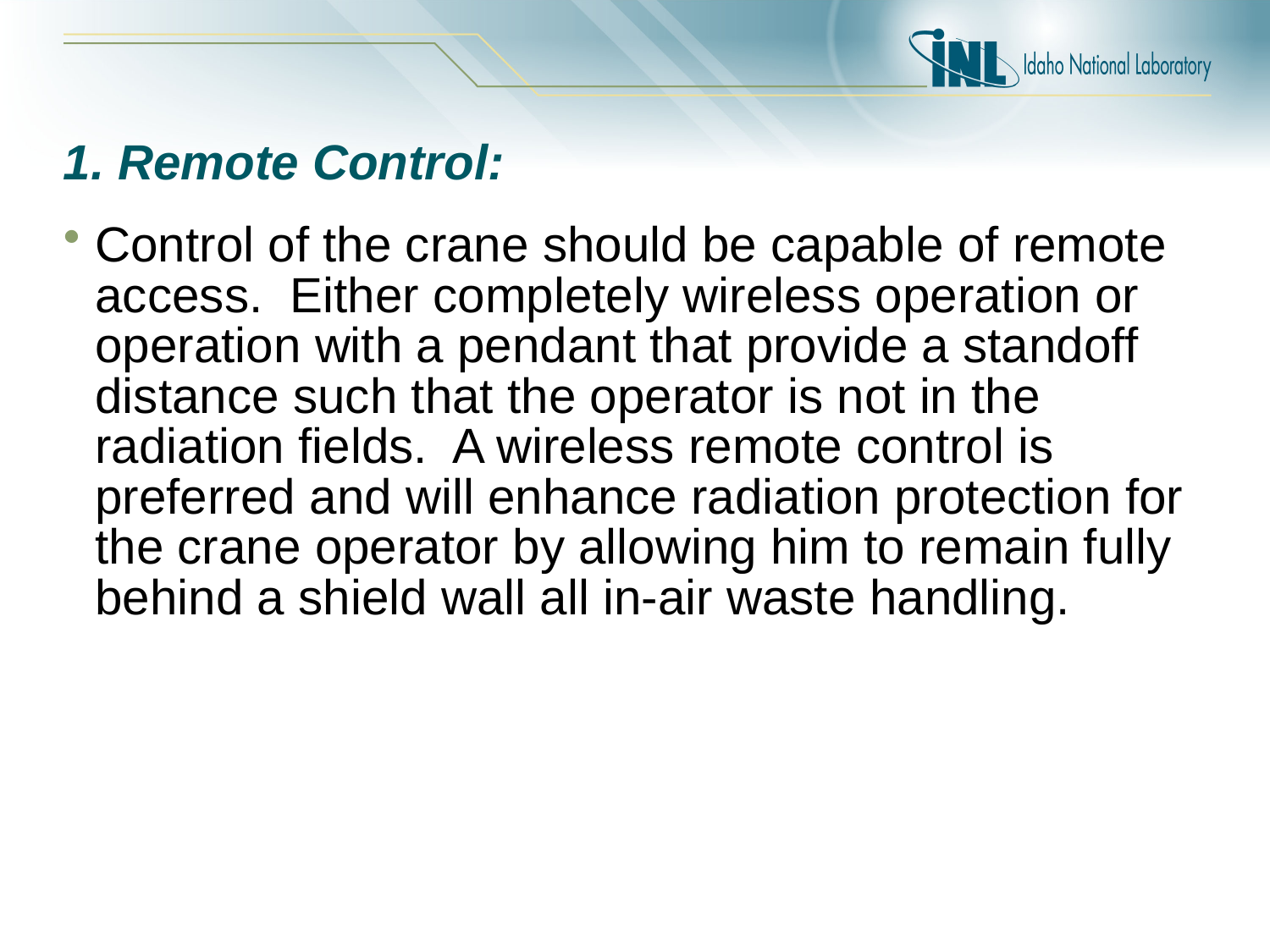

# 1. Remote Control:
Control of the crane should be capable of remote access.  Either completely wireless operation or operation with a pendant that provide a standoff distance such that the operator is not in the radiation fields.  A wireless remote control is preferred and will enhance radiation protection for the crane operator by allowing him to remain fully behind a shield wall all in-air waste handling.